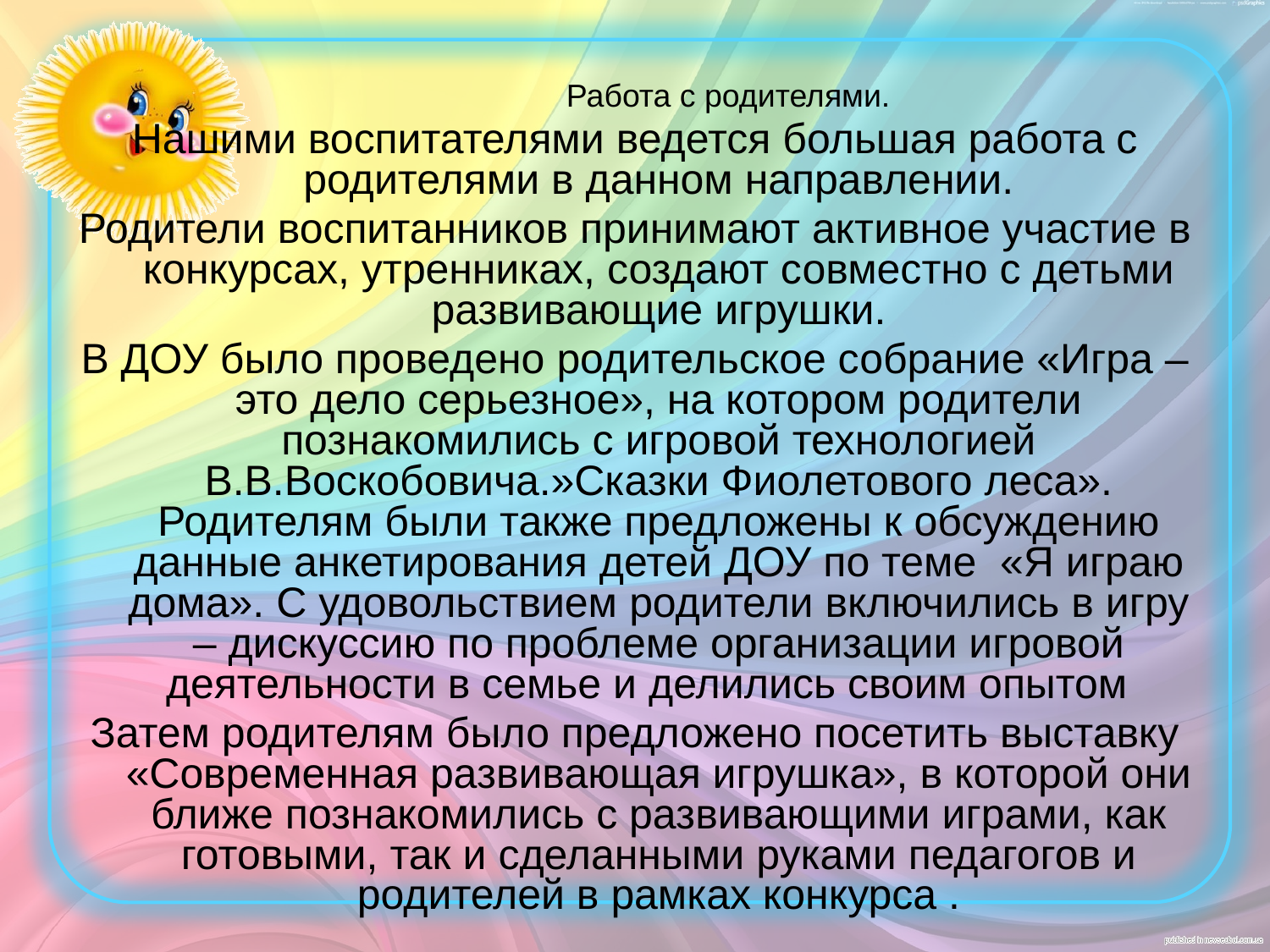

Работа с родителями.
Нашими воспитателями ведется большая работа с родителями в данном направлении.
Родители воспитанников принимают активное участие в конкурсах, утренниках, создают совместно с детьми развивающие игрушки.
В ДОУ было проведено родительское собрание «Игра – это дело серьезное», на котором родители познакомились с игровой технологией В.В.Воскобовича.»Сказки Фиолетового леса». Родителям были также предложены к обсуждению данные анкетирования детей ДОУ по теме  «Я играю дома». С удовольствием родители включились в игру – дискуссию по проблеме организации игровой деятельности в семье и делились своим опытом
Затем родителям было предложено посетить выставку «Современная развивающая игрушка», в которой они ближе познакомились с развивающими играми, как готовыми, так и сделанными руками педагогов и родителей в рамках конкурса .